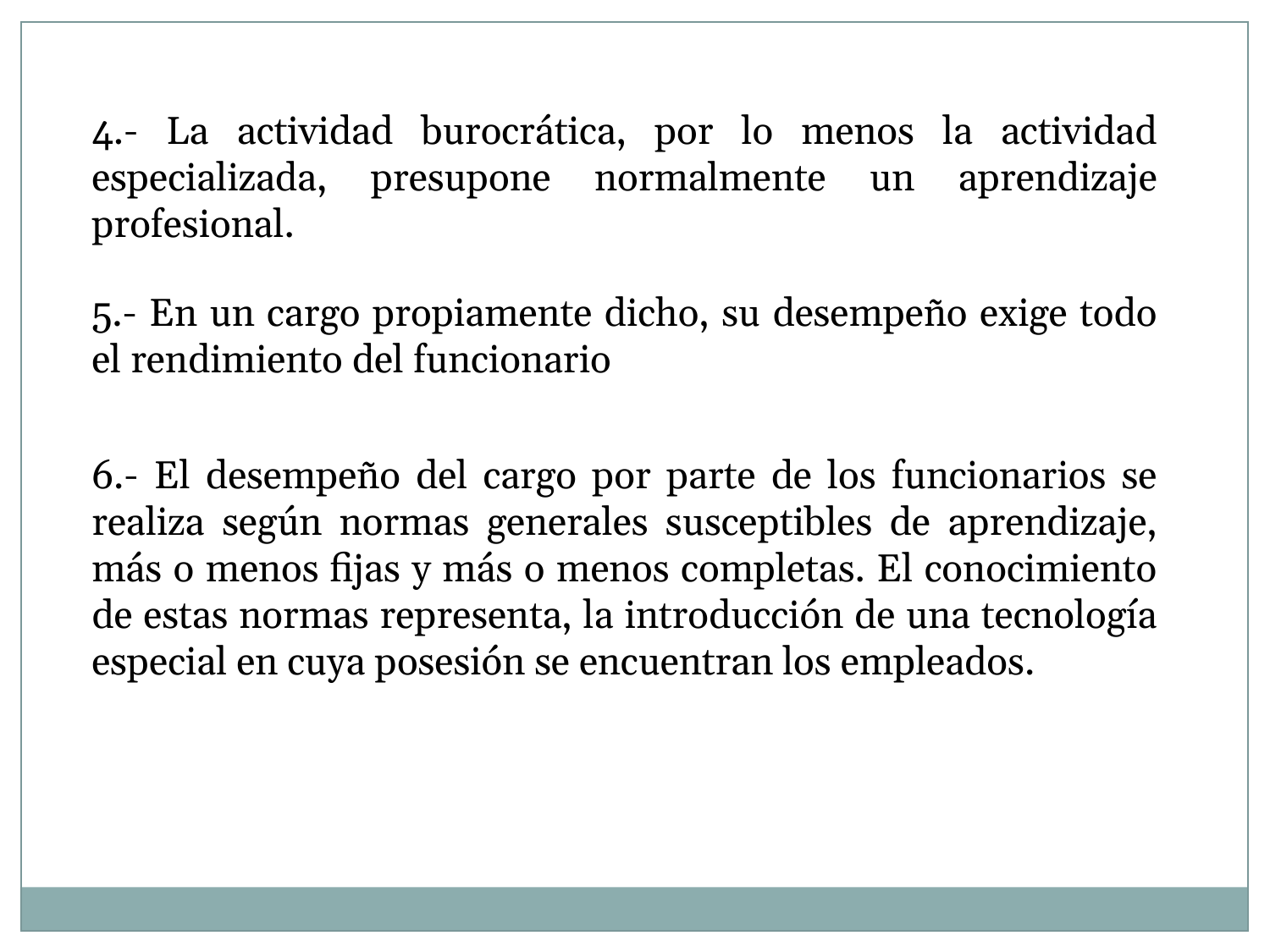

4.- La actividad burocrática, por lo menos la actividad especializada, presupone normalmente un aprendizaje profesional.
5.- En un cargo propiamente dicho, su desempeño exige todo el rendimiento del funcionario
6.- El desempeño del cargo por parte de los funcionarios se realiza según normas generales susceptibles de aprendizaje, más o menos fijas y más o menos completas. El conocimiento de estas normas representa, la introducción de una tecnología especial en cuya posesión se encuentran los empleados.